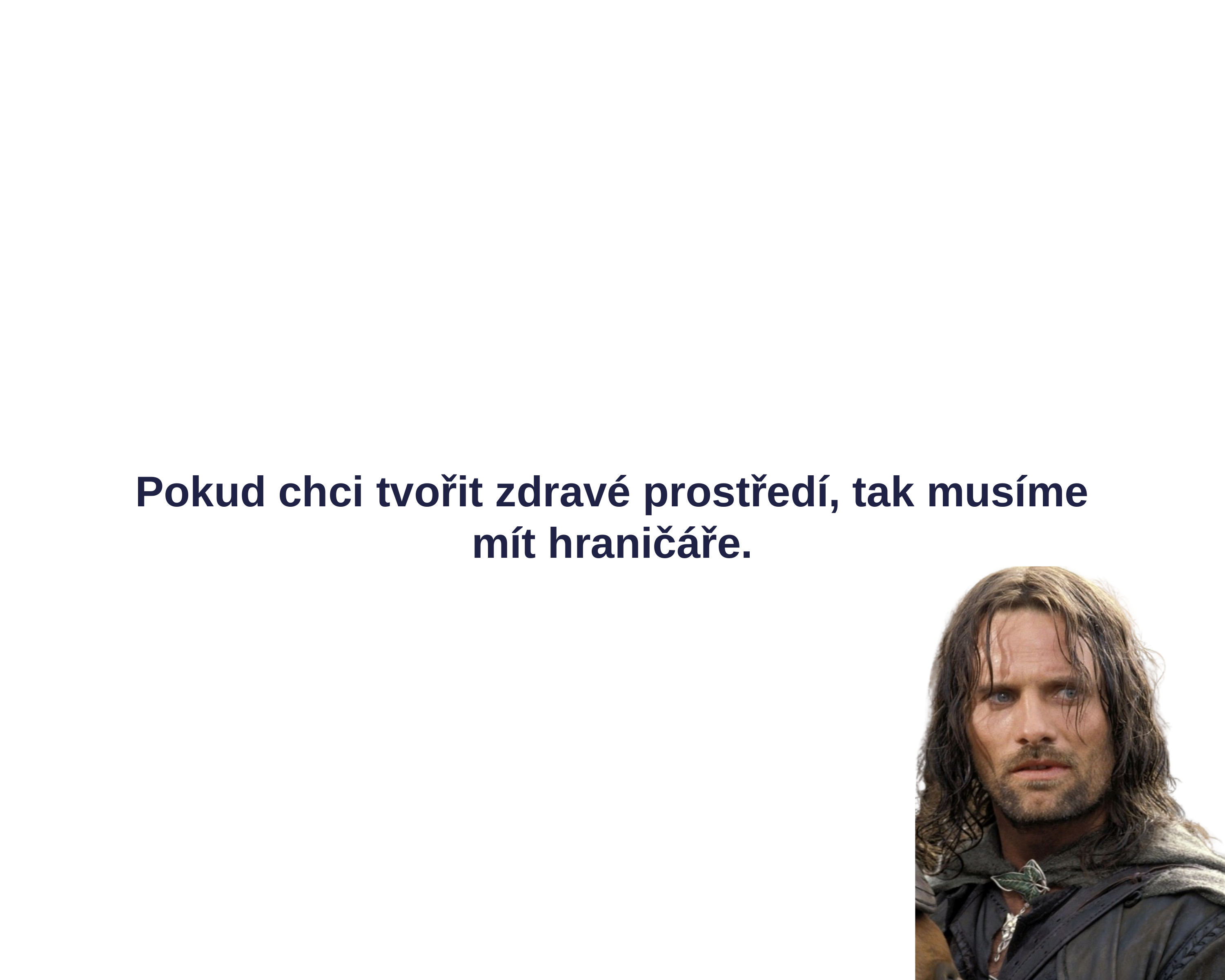

Pokud chci tvořit zdravé prostředí, tak musíme mít hraničáře.